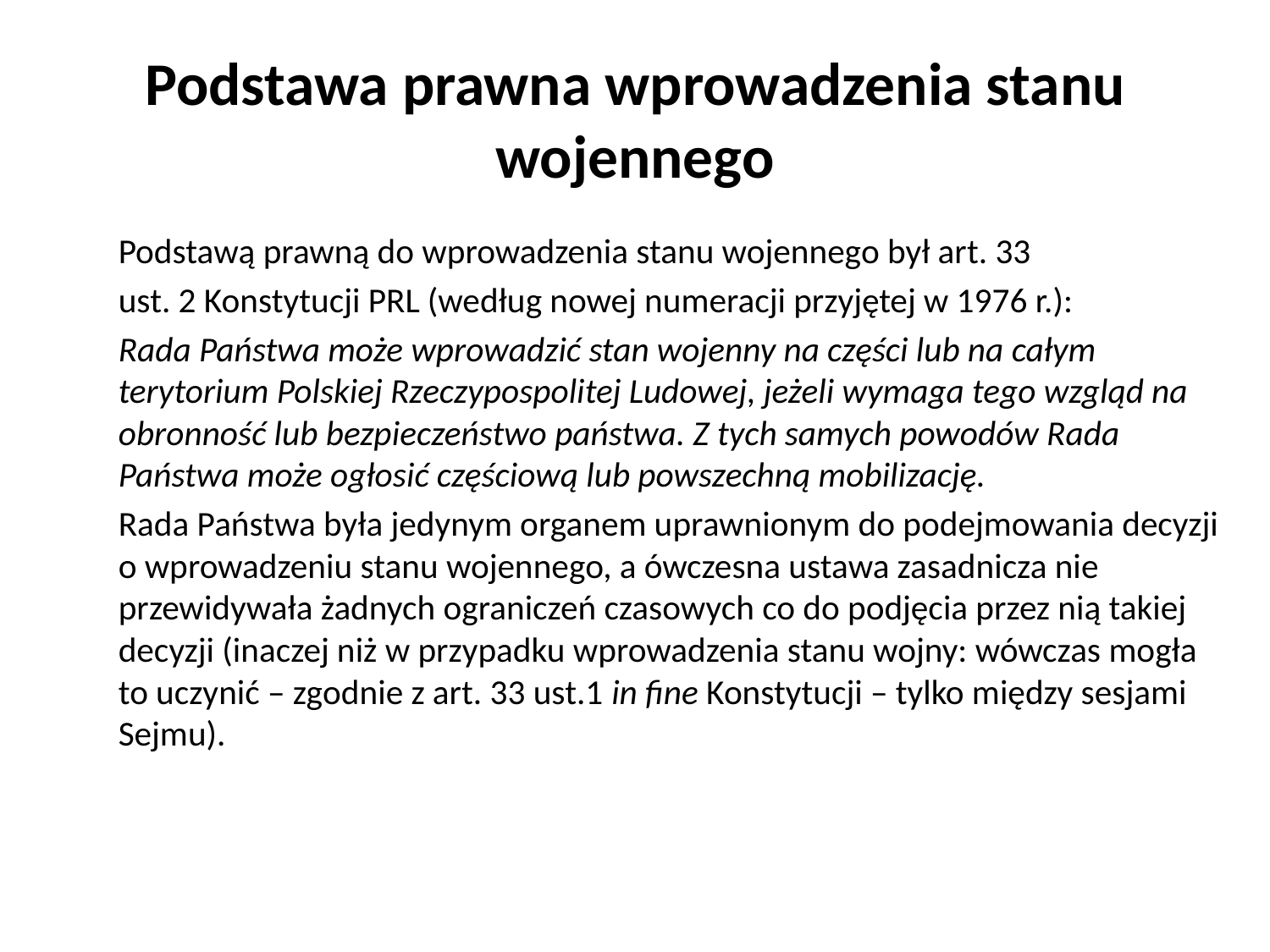

# Podstawa prawna wprowadzenia stanu wojennego
	Podstawą prawną do wprowadzenia stanu wojennego był art. 33
	ust. 2 Konstytucji PRL (według nowej numeracji przyjętej w 1976 r.):
		Rada Państwa może wprowadzić stan wojenny na części lub na całym terytorium Polskiej Rzeczypospolitej Ludowej, jeżeli wymaga tego wzgląd na obronność lub bezpieczeństwo państwa. Z tych samych powodów Rada Państwa może ogłosić częściową lub powszechną mobilizację.
	Rada Państwa była jedynym organem uprawnionym do podejmowania decyzji o wprowadzeniu stanu wojennego, a ówczesna ustawa zasadnicza nie przewidywała żadnych ograniczeń czasowych co do podjęcia przez nią takiej decyzji (inaczej niż w przypadku wprowadzenia stanu wojny: wówczas mogła to uczynić – zgodnie z art. 33 ust.1 in fine Konstytucji – tylko między sesjami Sejmu).